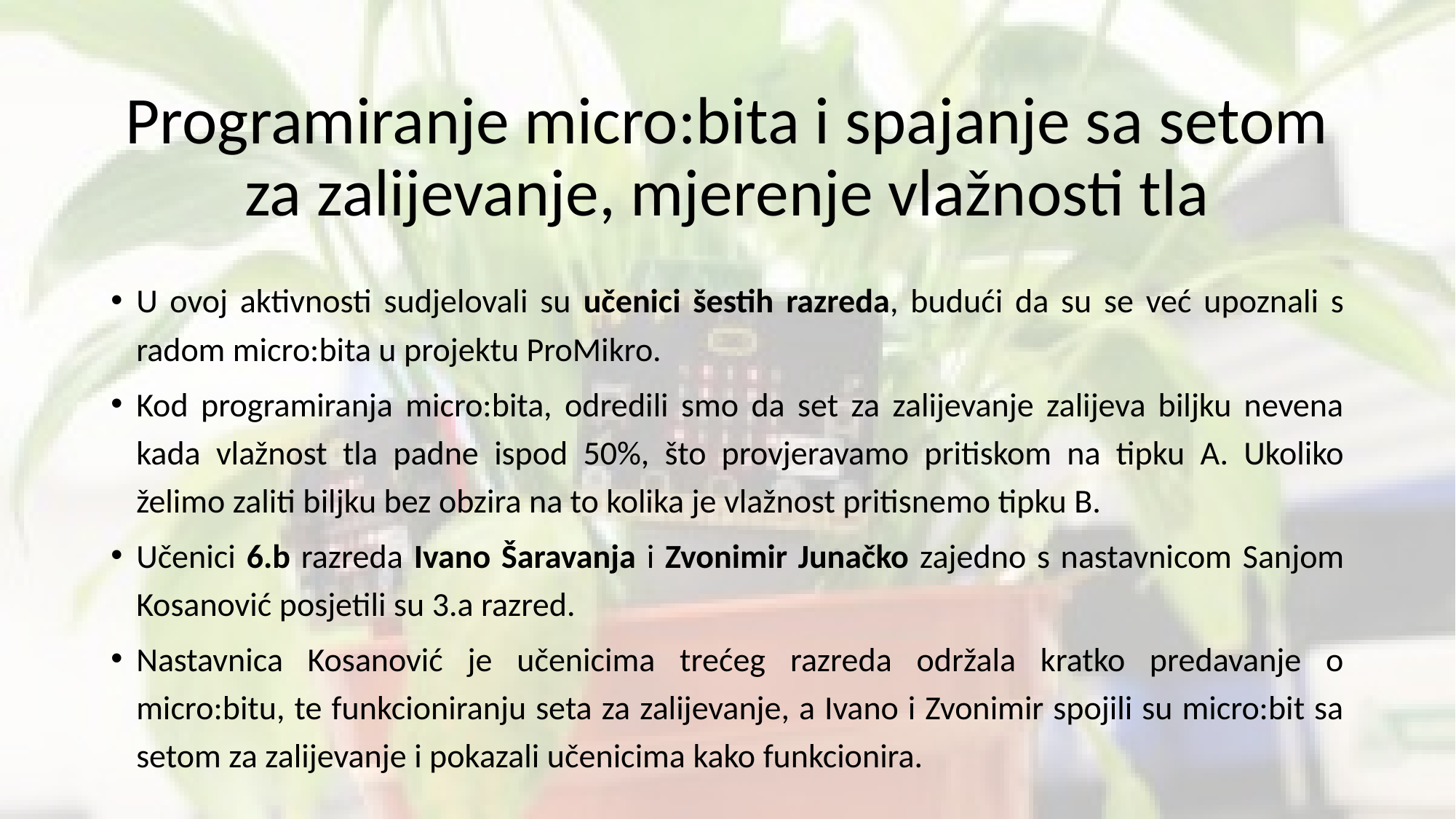

# Programiranje micro:bita i spajanje sa setom za zalijevanje, mjerenje vlažnosti tla
U ovoj aktivnosti sudjelovali su učenici šestih razreda, budući da su se već upoznali s radom micro:bita u projektu ProMikro.
Kod programiranja micro:bita, odredili smo da set za zalijevanje zalijeva biljku nevena kada vlažnost tla padne ispod 50%, što provjeravamo pritiskom na tipku A. Ukoliko želimo zaliti biljku bez obzira na to kolika je vlažnost pritisnemo tipku B.
Učenici 6.b razreda Ivano Šaravanja i Zvonimir Junačko zajedno s nastavnicom Sanjom Kosanović posjetili su 3.a razred.
Nastavnica Kosanović je učenicima trećeg razreda održala kratko predavanje o micro:bitu, te funkcioniranju seta za zalijevanje, a Ivano i Zvonimir spojili su micro:bit sa setom za zalijevanje i pokazali učenicima kako funkcionira.